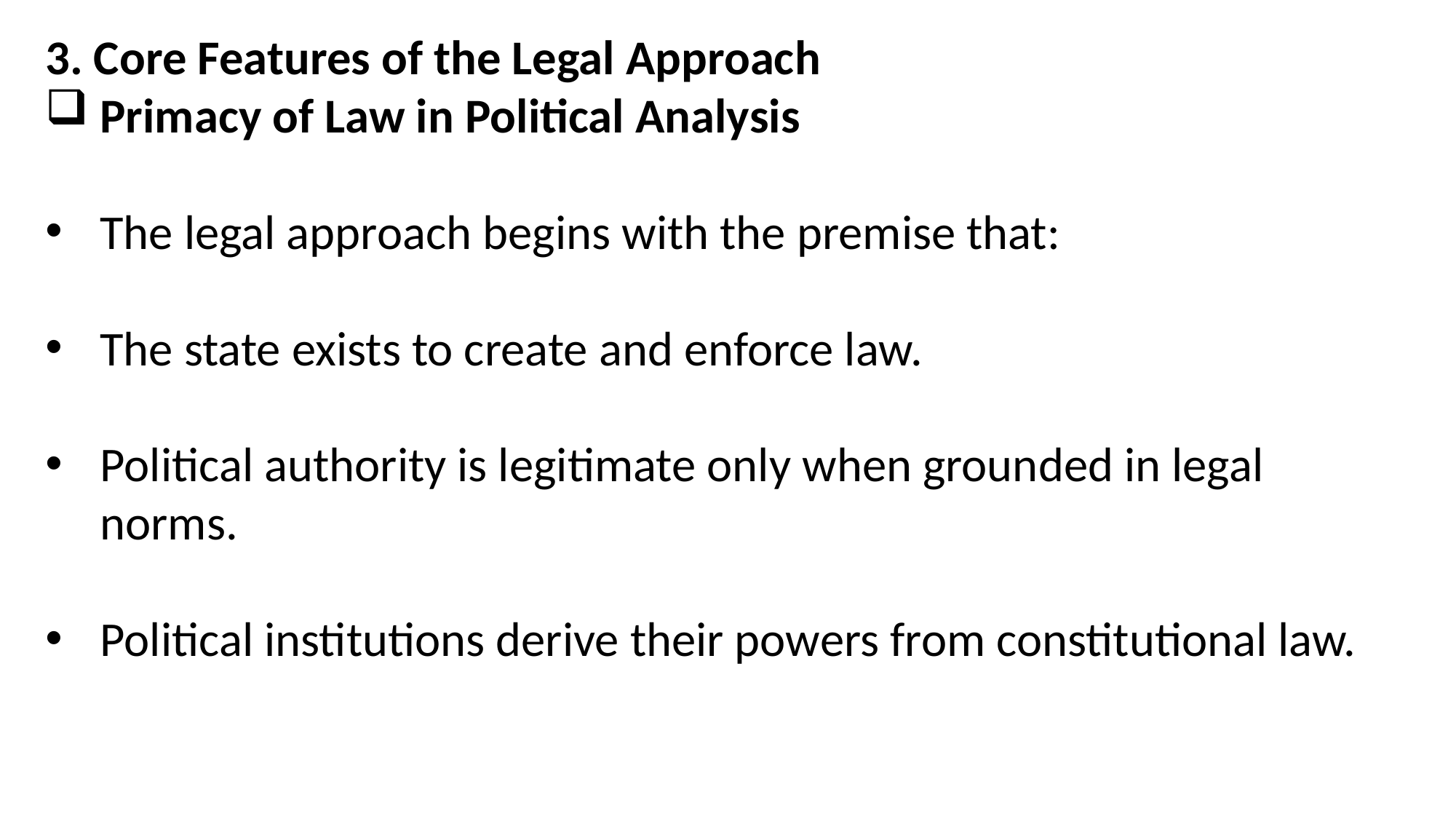

3. Core Features of the Legal Approach
Primacy of Law in Political Analysis

The legal approach begins with the premise that:

The state exists to create and enforce law.

Political authority is legitimate only when grounded in legal norms.

Political institutions derive their powers from constitutional law.